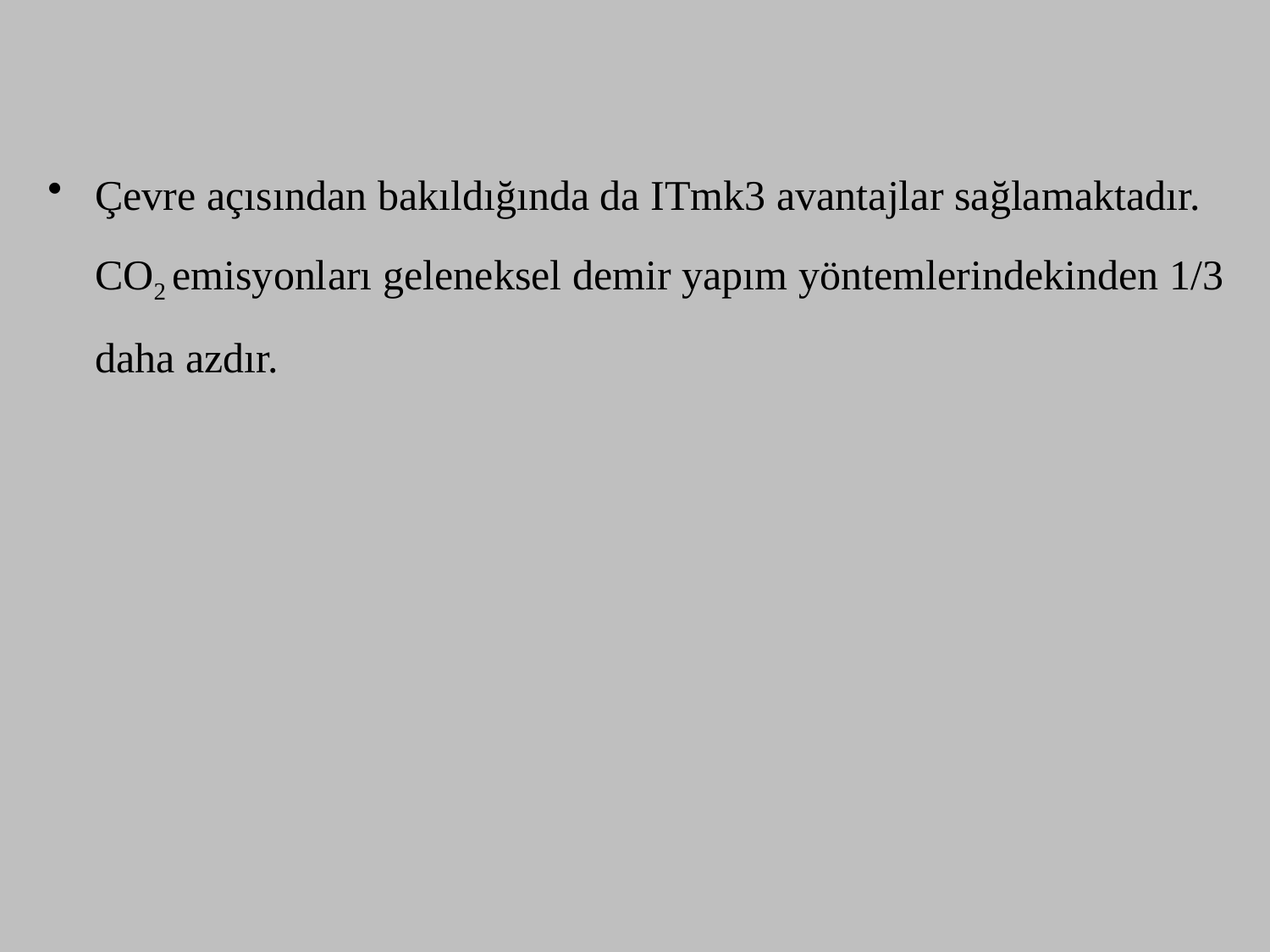

Çevre açısından bakıldığında da ITmk3 avantajlar sağlamaktadır. CO2 emisyonları geleneksel demir yapım yöntemlerindekinden 1/3 daha azdır.